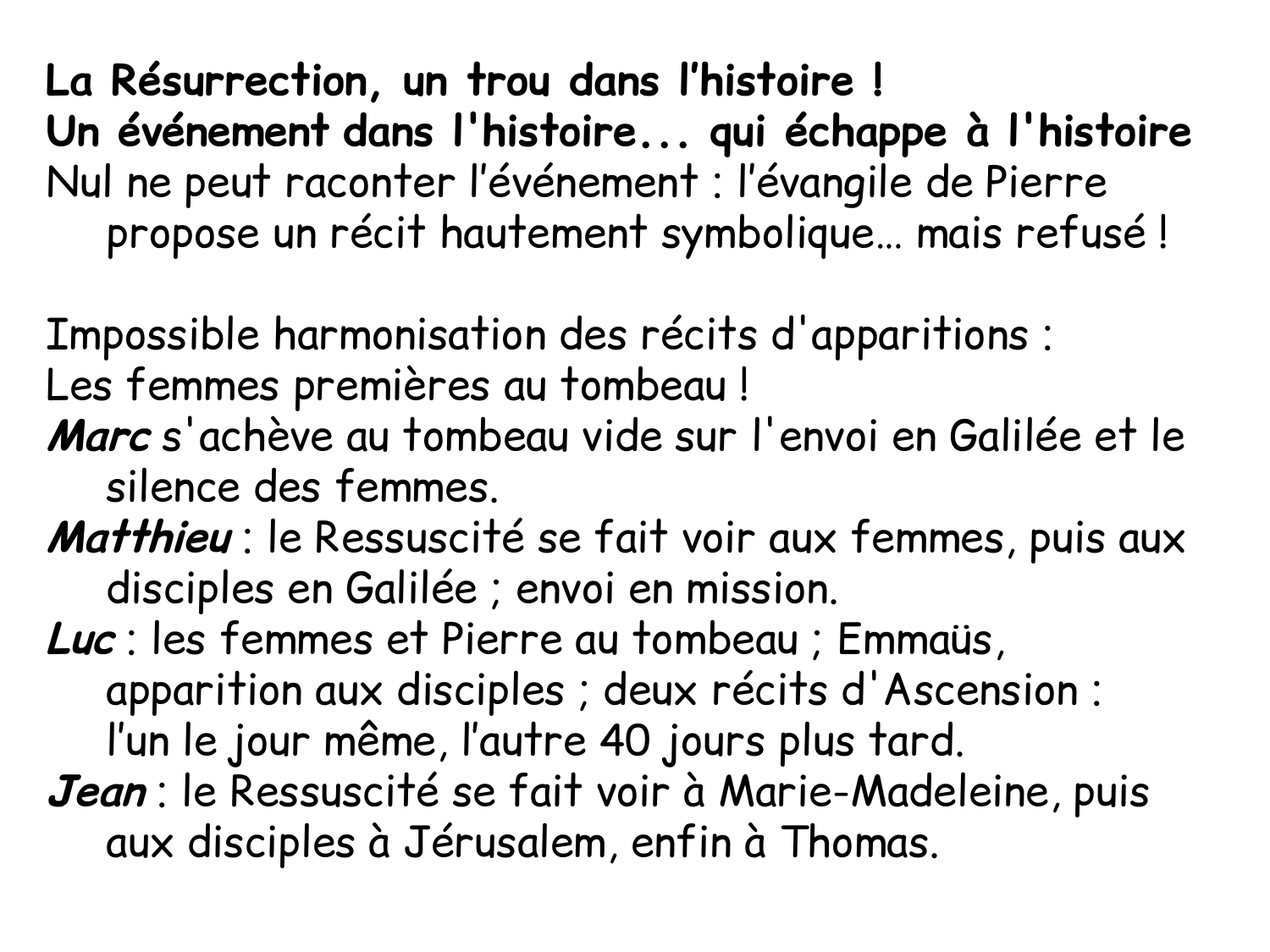

La Résurrection, un trou dans l’histoire !
Un événement dans l'histoire... qui échappe à l'histoire
Nul ne peut raconter l’événement : l’évangile de Pierre propose un récit hautement symbolique… mais refusé !

Impossible harmonisation des récits d'apparitions :
Les femmes premières au tombeau !
Marc s'achève au tombeau vide sur l'envoi en Galilée et le silence des femmes.
Matthieu : le Ressuscité se fait voir aux femmes, puis aux disciples en Galilée ; envoi en mission.
Luc : les femmes et Pierre au tombeau ; Emmaüs, apparition aux disciples ; deux récits d'Ascension :
	l’un le jour même, l’autre 40 jours plus tard.
Jean : le Ressuscité se fait voir à Marie-Madeleine, puis aux disciples à Jérusalem, enfin à Thomas.